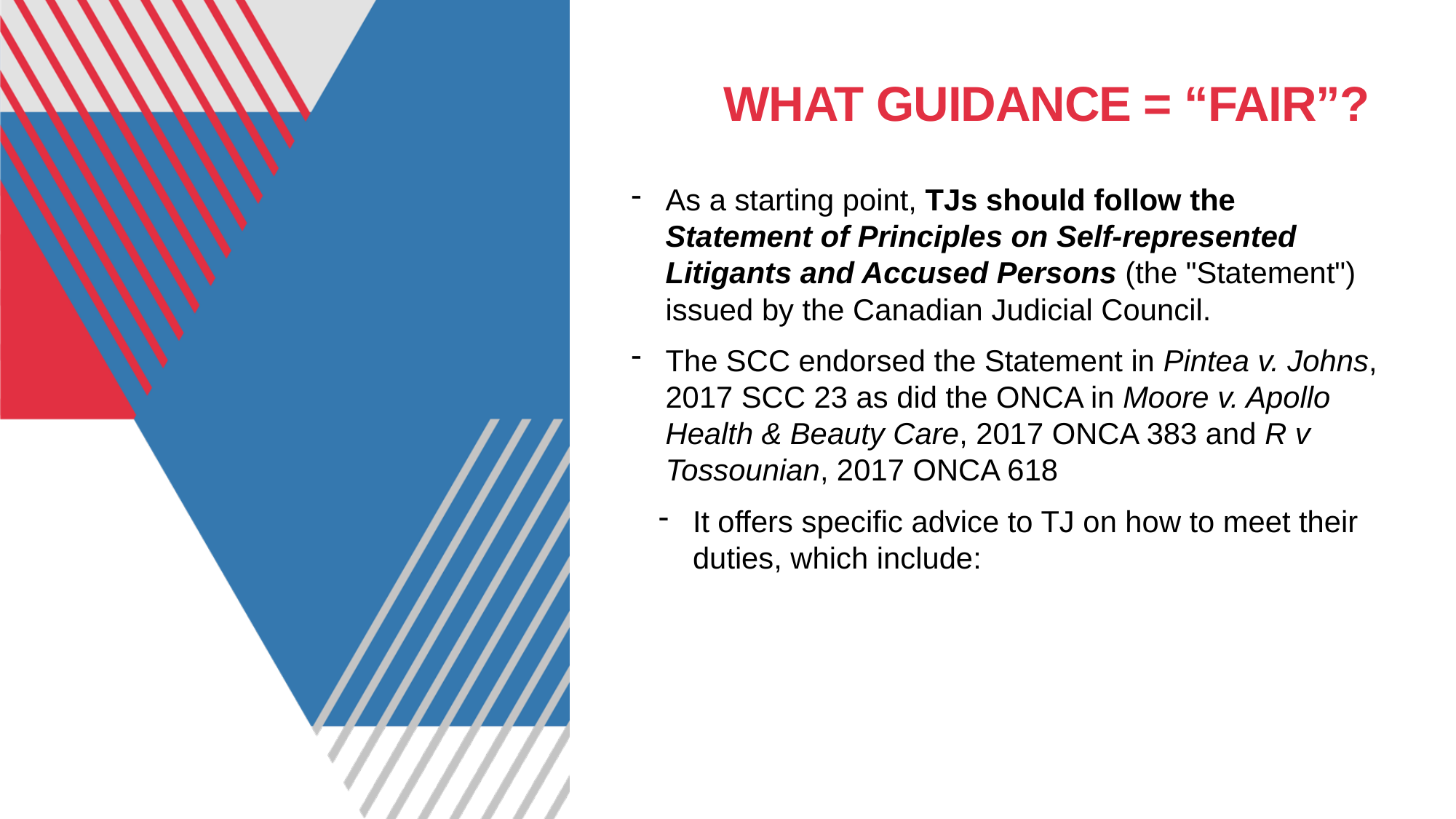

# WHAT GUIDANCE = “FAIR”?
As a starting point, TJs should follow the Statement of Principles on Self-represented Litigants and Accused Persons (the "Statement") issued by the Canadian Judicial Council.
The SCC endorsed the Statement in Pintea v. Johns, 2017 SCC 23 as did the ONCA in Moore v. Apollo Health & Beauty Care, 2017 ONCA 383 and R v Tossounian, 2017 ONCA 618
It offers specific advice to TJ on how to meet their duties, which include: